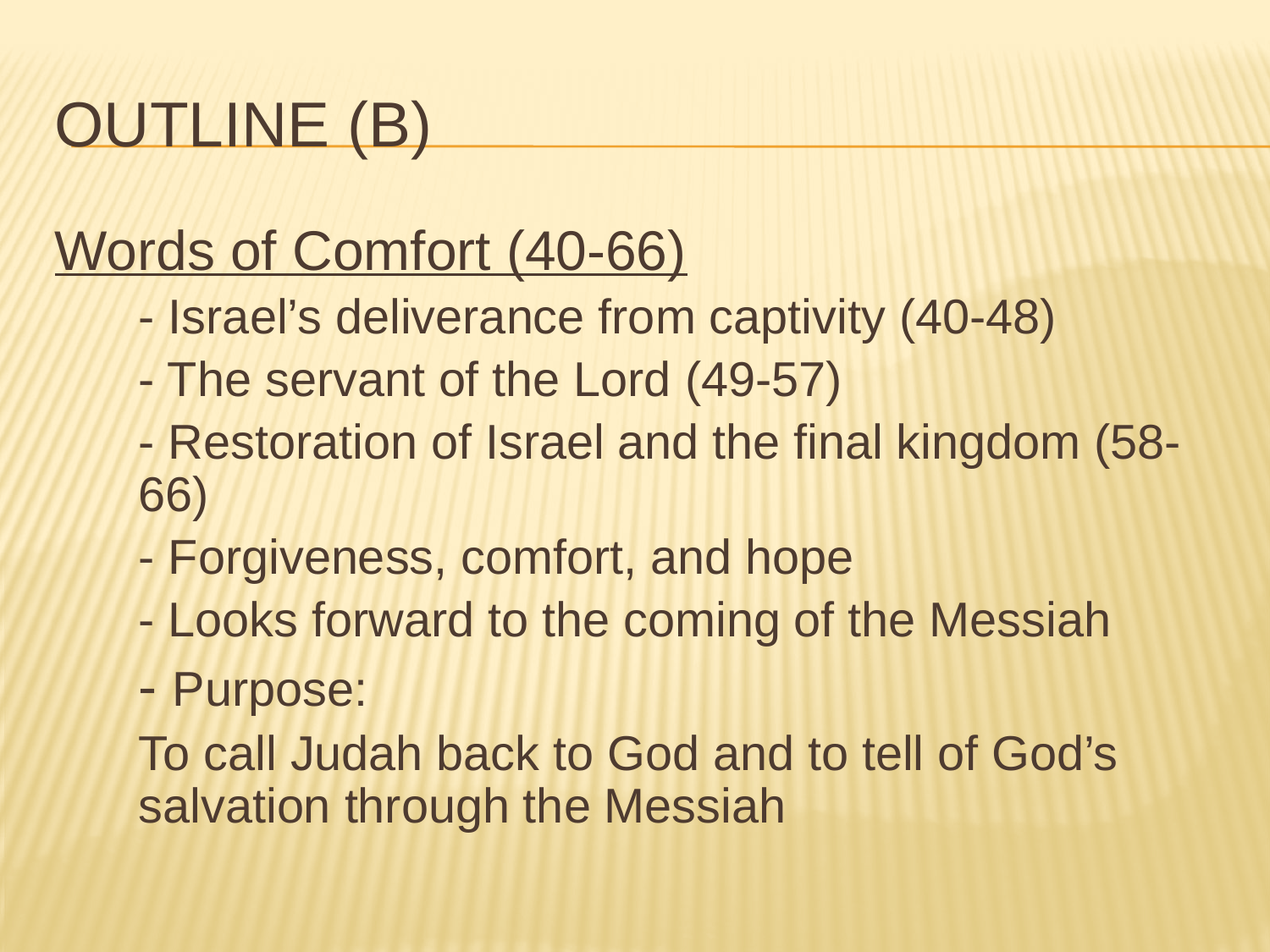

# Outline (B)
Words of Comfort (40-66)
	- Israel’s deliverance from captivity (40-48)
	- The servant of the Lord (49-57)
	- Restoration of Israel and the final kingdom (58-66)
	- Forgiveness, comfort, and hope
	- Looks forward to the coming of the Messiah
	- Purpose:
	To call Judah back to God and to tell of God’s salvation through the Messiah